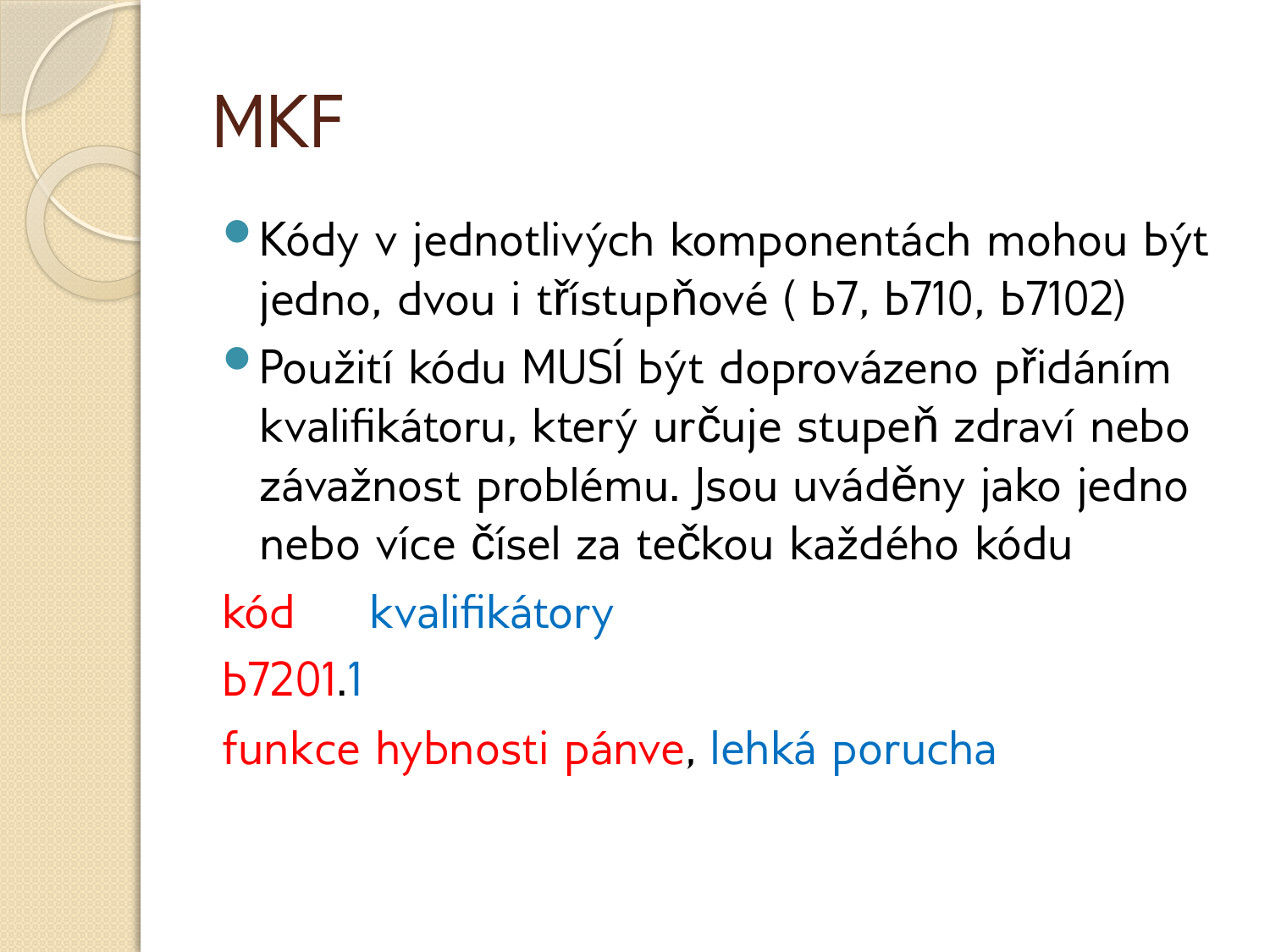

# MKF
Kódy v jednotlivých komponentách mohou být jedno, dvou i třístupňové ( b7, b710, b7102)
Použití kódu MUSÍ být doprovázeno přidáním kvalifikátoru, který určuje stupeň zdraví nebo závažnost problému. Jsou uváděny jako jedno nebo více čísel za tečkou každého kódu
kód     kvalifikátory
b7201.1
funkce hybnosti pánve, lehká porucha